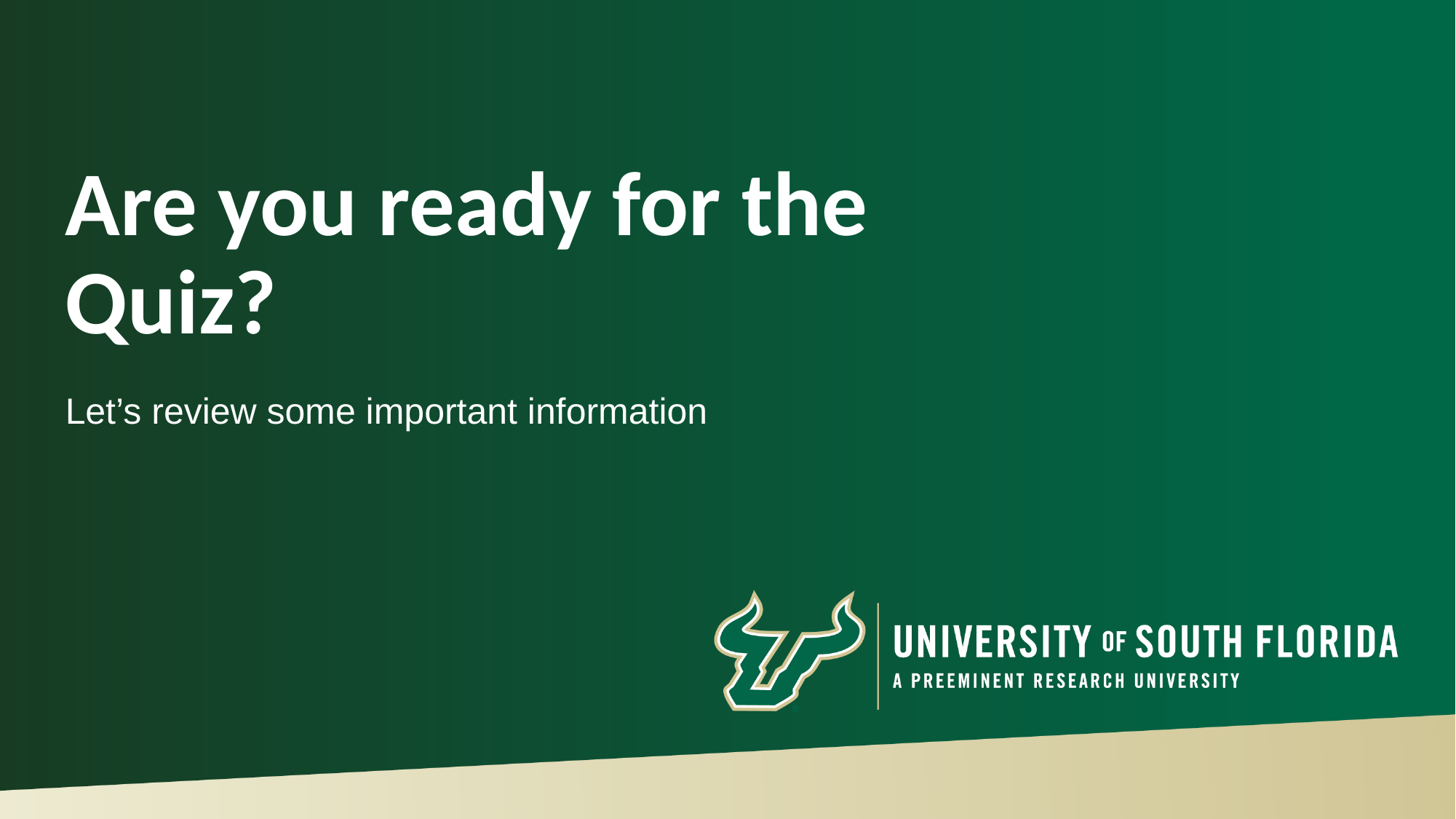

# Are you ready for the Quiz?
Let’s review some important information